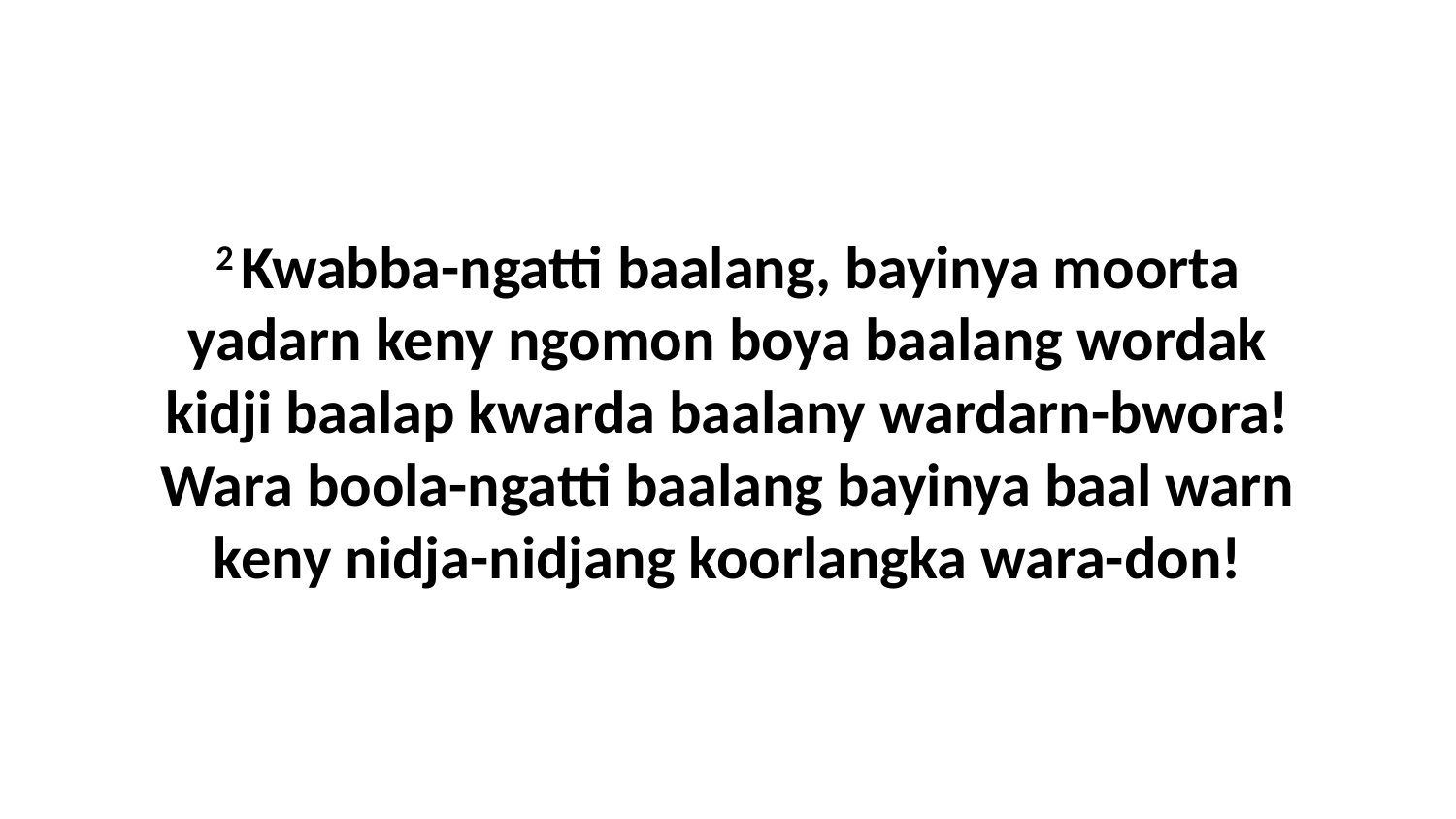

2 Kwabba-ngatti baalang, bayinya moorta yadarn keny ngomon boya baalang wordak kidji baalap kwarda baalany wardarn-bwora! Wara boola-ngatti baalang bayinya baal warn keny nidja-nidjang koorlangka wara-don!